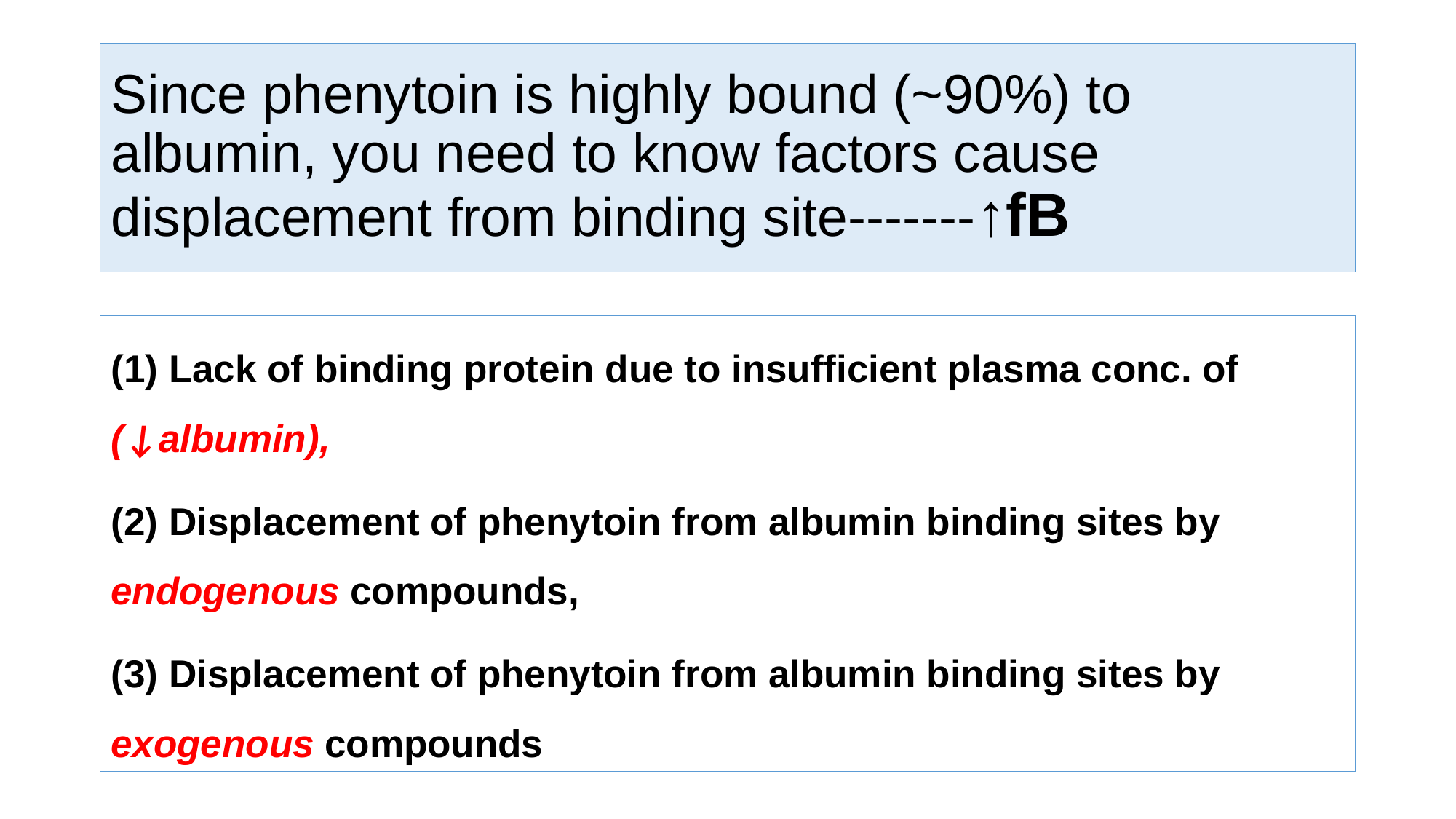

# Since phenytoin is highly bound (~90%) to albumin, you need to know factors cause displacement from binding site-------↑fB
(1) Lack of binding protein due to insufficient plasma conc. of (↓albumin),
(2) Displacement of phenytoin from albumin binding sites by endogenous compounds,
(3) Displacement of phenytoin from albumin binding sites by exogenous compounds